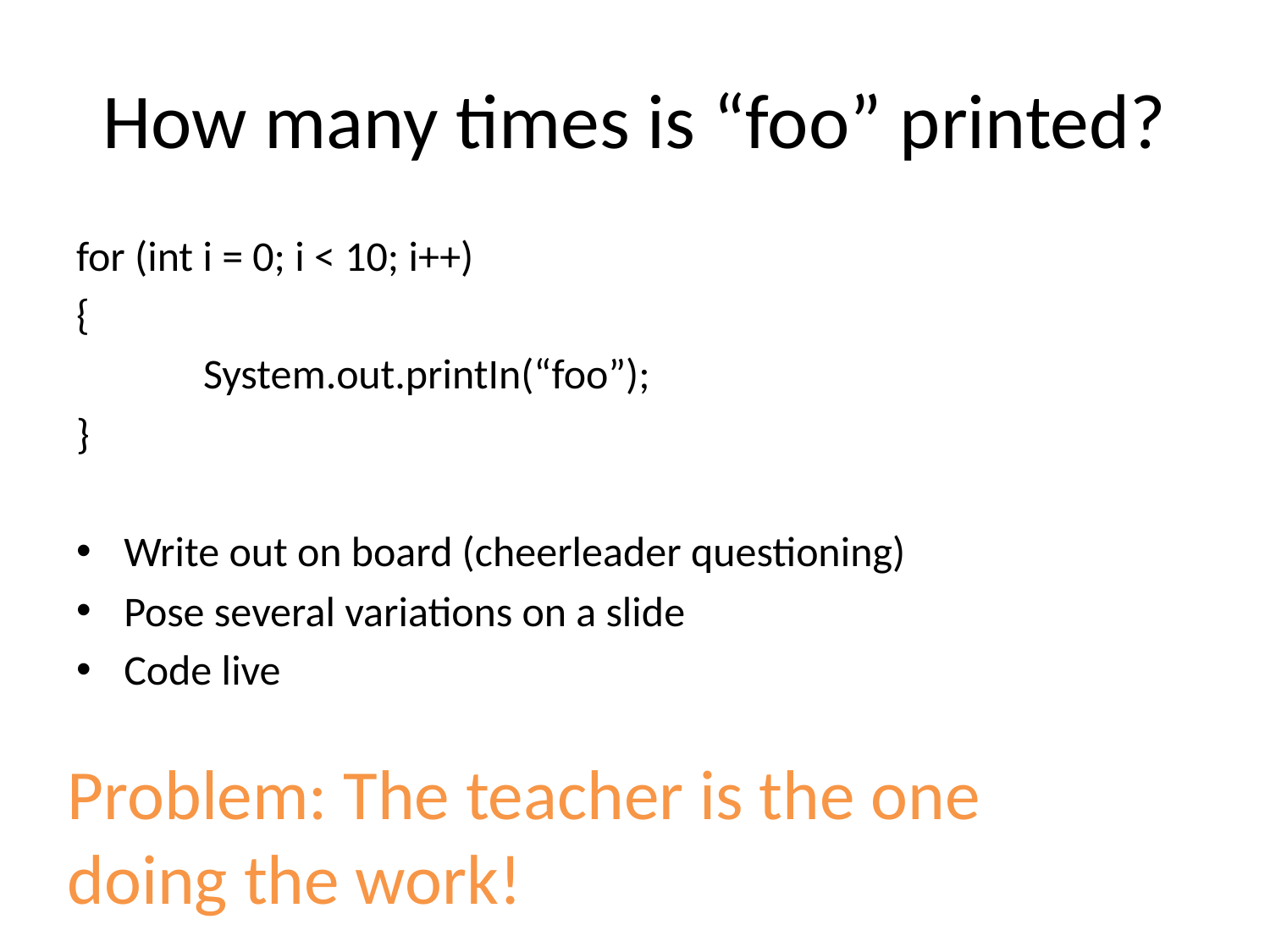

# How many times is “foo” printed?
for (int i = 0; i < 10; i++)
{
	System.out.printIn(“foo”);
}

Write out on board (cheerleader questioning)
Pose several variations on a slide
Code live

Problem: The teacher is the one doing the work!